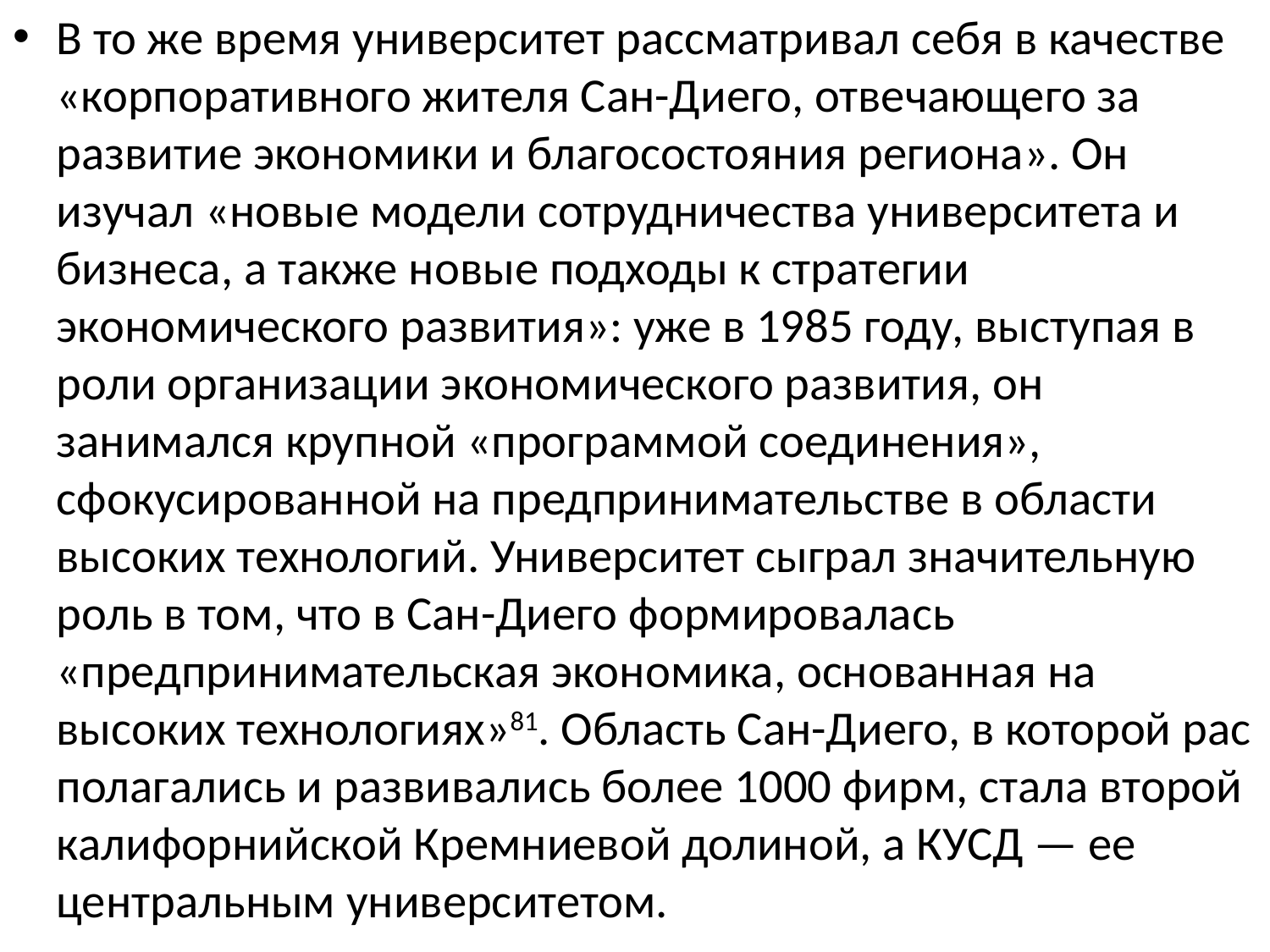

В то же время университет рассматривал себя в качестве «корпоративного жителя Сан-Диего, отвечающего за развитие экономики и благосостояния региона». Он изучал «новые мо­дели сотрудничества университета и бизнеса, а также новые подходы к стратегии экономического развития»: уже в 1985 го­ду, выступая в роли организации экономического развития, он занимался крупной «программой соединения», сфокусирован­ной на предпринимательстве в области высоких технологий. Университет сыграл значительную роль в том, что в Сан-Диего формировалась «предпринимательская экономика, основанная на высоких технологиях»81. Область Сан-Диего, в которой рас­полагались и развивались более 1000 фирм, стала второй кали­форнийской Кремниевой долиной, а КУСД — ее центральным университетом.